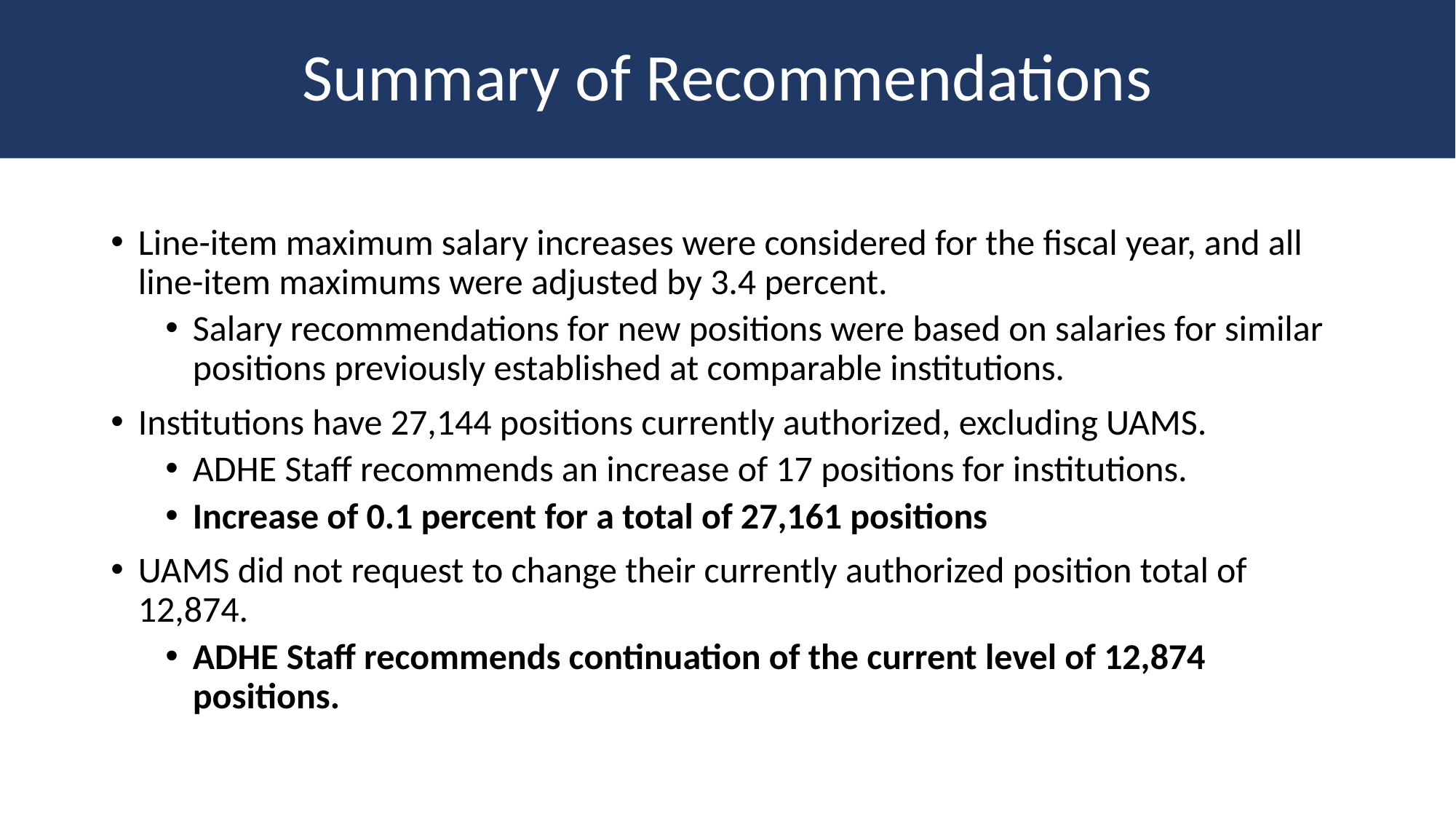

# Summary of Recommendations
Line-item maximum salary increases were considered for the fiscal year, and all line-item maximums were adjusted by 3.4 percent.
Salary recommendations for new positions were based on salaries for similar positions previously established at comparable institutions.
Institutions have 27,144 positions currently authorized, excluding UAMS.
ADHE Staff recommends an increase of 17 positions for institutions.
Increase of 0.1 percent for a total of 27,161 positions
UAMS did not request to change their currently authorized position total of 12,874.
ADHE Staff recommends continuation of the current level of 12,874 positions.